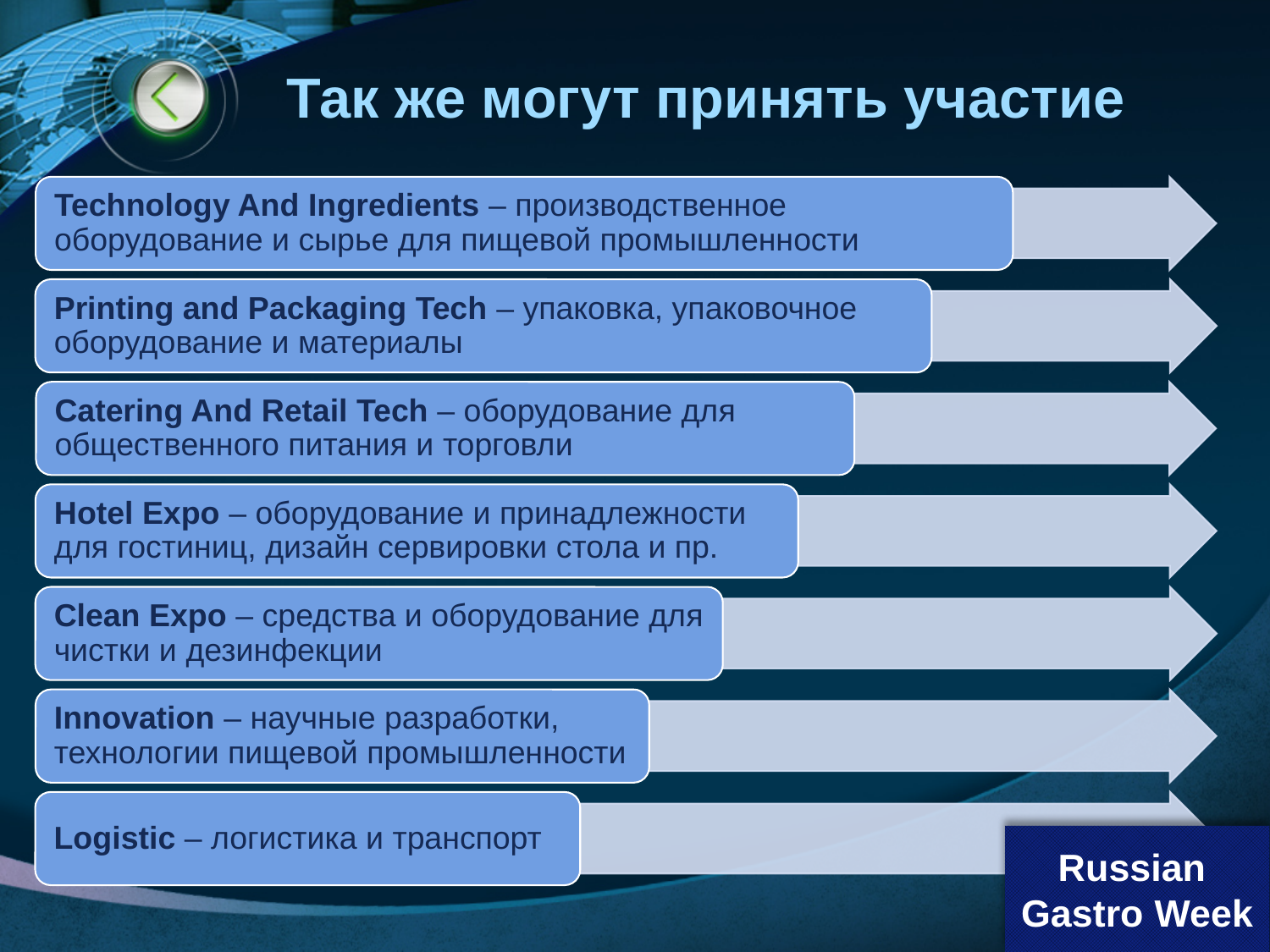

# Так же могут принять участие
Technology And Ingredients – производственное оборудование и сырье для пищевой промышленности

Printing and Packaging Tech – упаковка, упаковочное оборудование и материалы
Catering And Retail Tech – оборудование для общественного питания и торговли
Hotel Expo – оборудование и принадлежности для гостиниц, дизайн сервировки стола и пр.
Clean Expo – средства и оборудование для чистки и дезинфекции
Innovation – научные разработки, технологии пищевой промышленности
Logistic – логистика и транспорт
Russian
Gastro Week